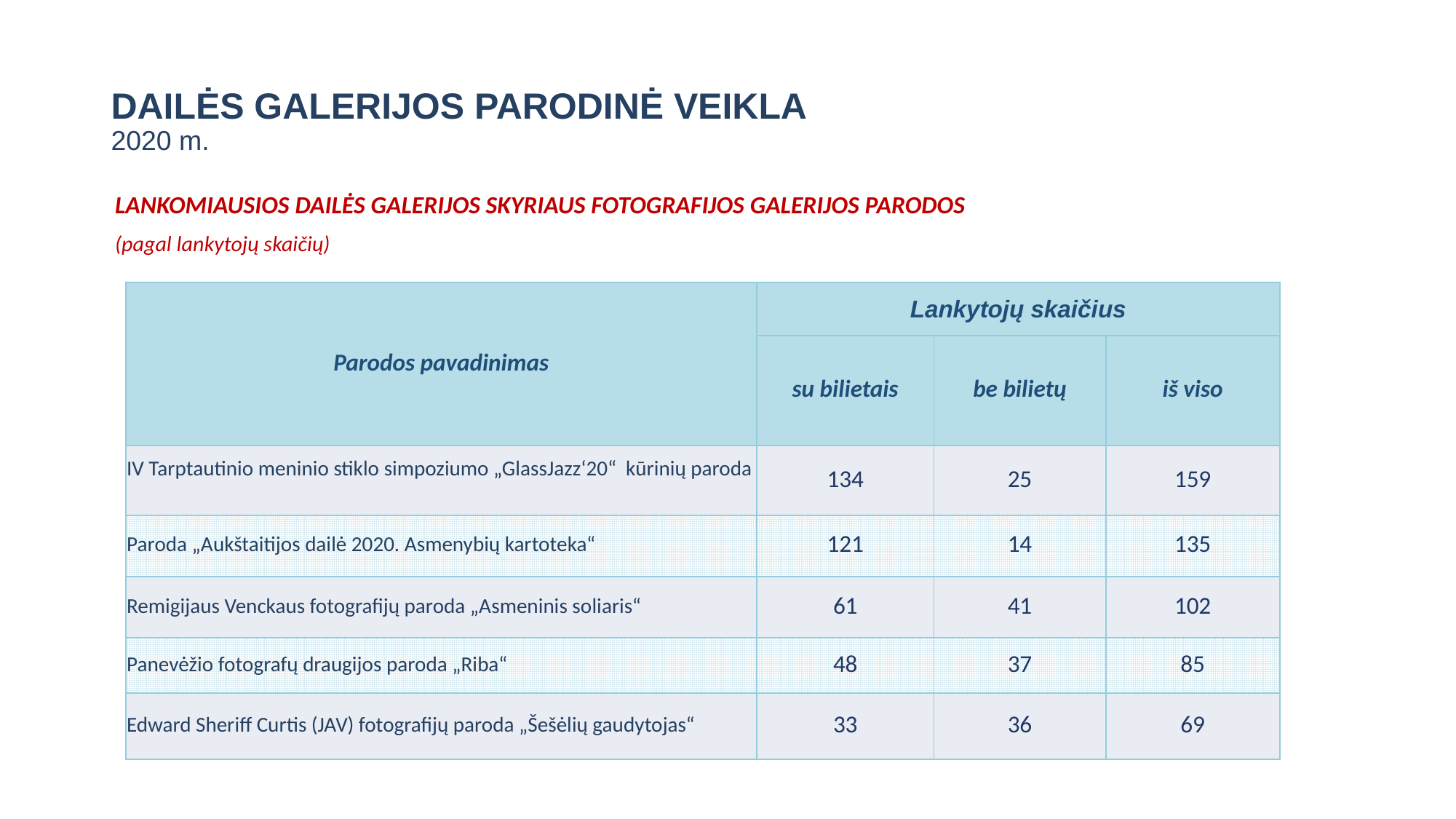

# DAILĖS GALERIJOS PARODINĖ VEIKLA 2020 m.
LANKOMIAUSIOS DAILĖS GALERIJOS SKYRIAUS FOTOGRAFIJOS GALERIJOS PARODOS
(pagal lankytojų skaičių)

| Parodos pavadinimas | Lankytojų skaičius |  |  |
| --- | --- | --- | --- |
|  | su bilietais | be bilietų | iš viso |
| IV Tarptautinio meninio stiklo simpoziumo „GlassJazz‘20“ kūrinių paroda | 134 | 25 | 159 |
| Paroda „Aukštaitijos dailė 2020. Asmenybių kartoteka“ | 121 | 14 | 135 |
| Remigijaus Venckaus fotografijų paroda „Asmeninis soliaris“ | 61 | 41 | 102 |
| Panevėžio fotografų draugijos paroda „Riba“ | 48 | 37 | 85 |
| Edward Sheriff Curtis (JAV) fotografijų paroda „Šešėlių gaudytojas“ | 33 | 36 | 69 |